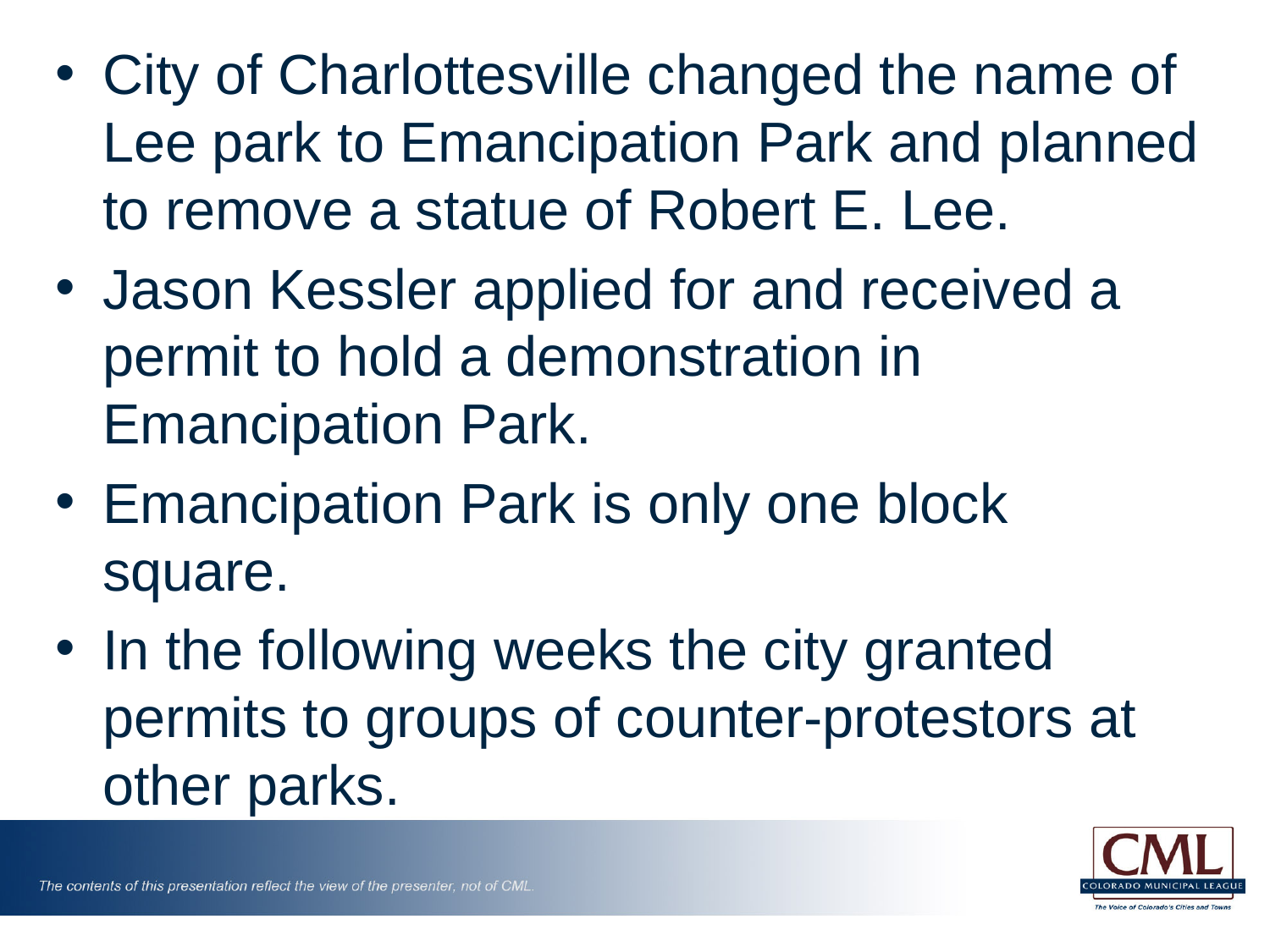

City of Charlottesville changed the name of Lee park to Emancipation Park and planned to remove a statue of Robert E. Lee.
Jason Kessler applied for and received a permit to hold a demonstration in Emancipation Park.
Emancipation Park is only one block square.
In the following weeks the city granted permits to groups of counter-protestors at other parks.